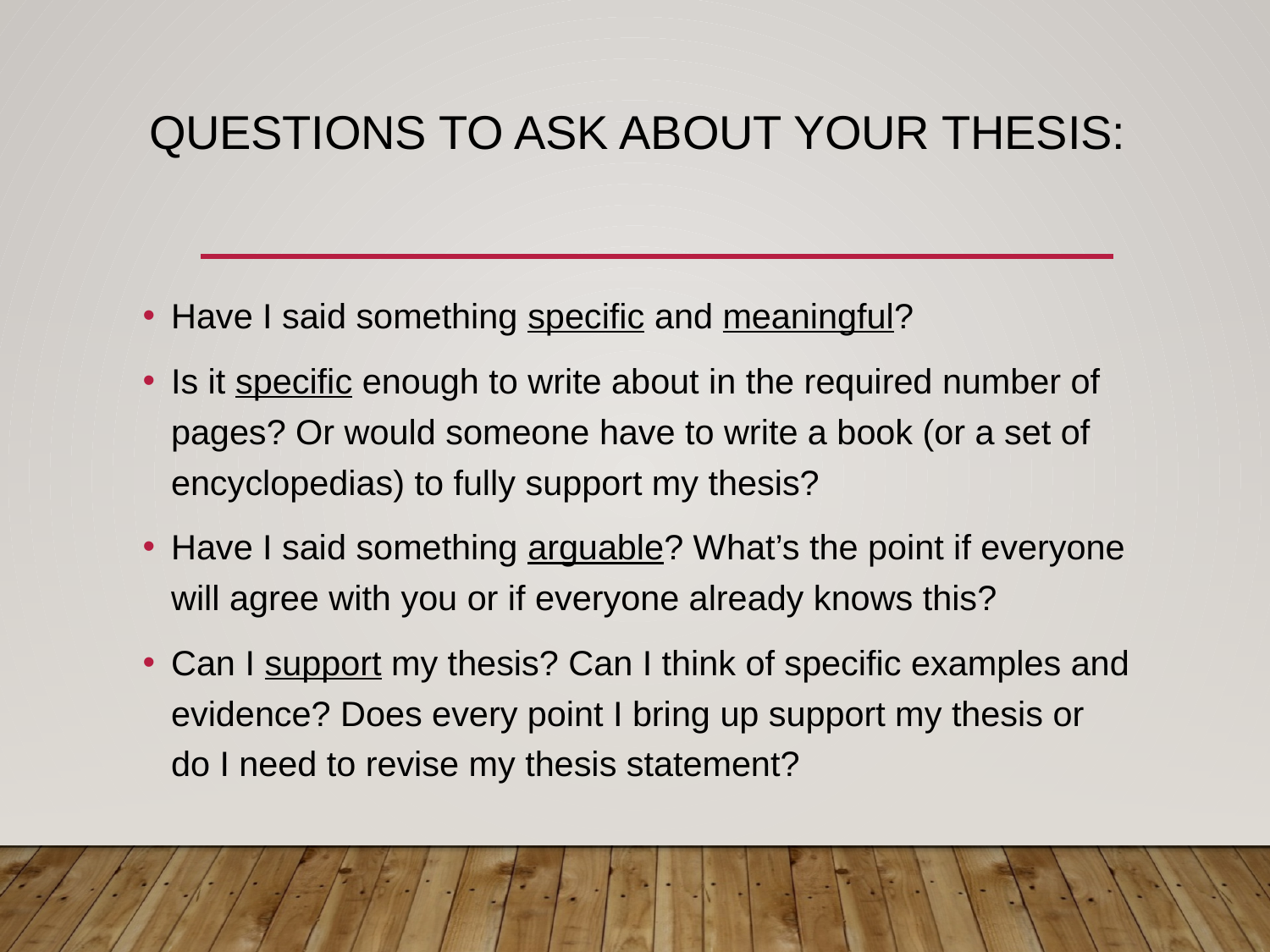

# Questions to ask about your thesis:
Have I said something specific and meaningful?
Is it specific enough to write about in the required number of pages? Or would someone have to write a book (or a set of encyclopedias) to fully support my thesis?
Have I said something arguable? What’s the point if everyone will agree with you or if everyone already knows this?
Can I support my thesis? Can I think of specific examples and evidence? Does every point I bring up support my thesis or do I need to revise my thesis statement?